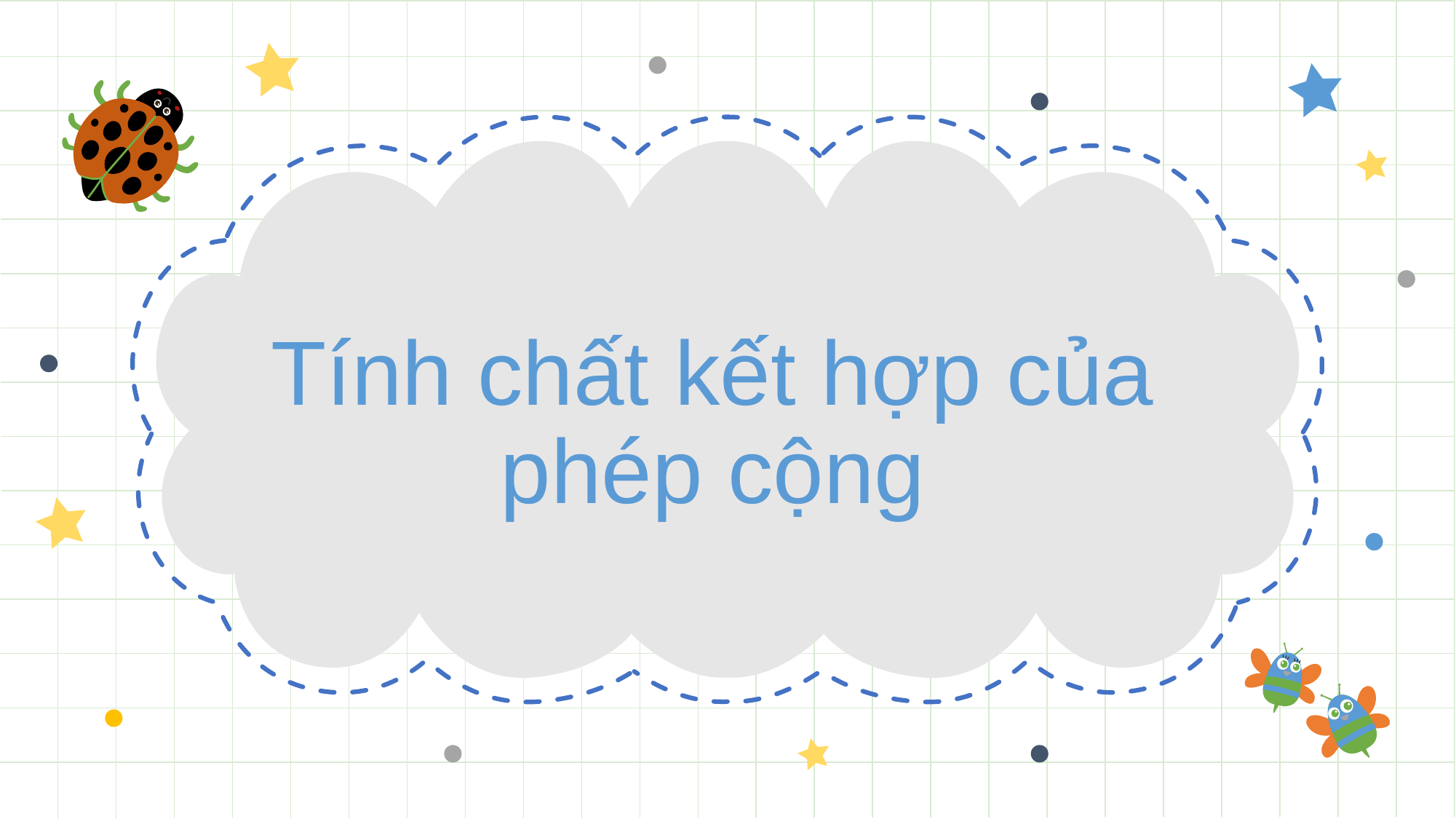

# Tính chất kết hợp của phép cộng